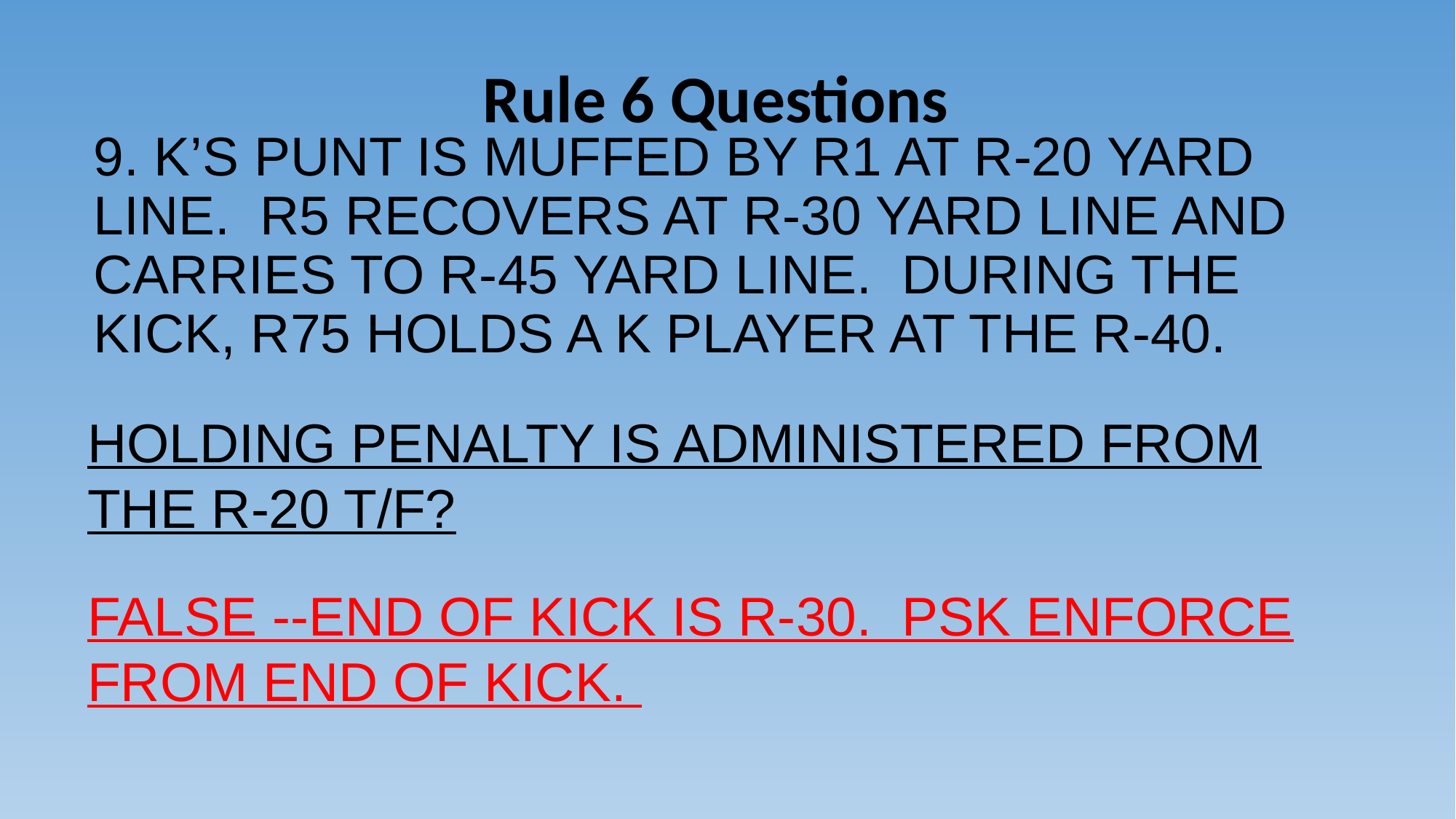

# Rule 6 Questions
9. K’S PUNT IS MUFFED BY R1 AT R-20 YARD LINE.  R5 RECOVERS AT R-30 YARD LINE AND CARRIES TO R-45 YARD LINE.  DURING THE KICK, R75 HOLDS A K PLAYER AT THE R-40.
HOLDING PENALTY IS ADMINISTERED FROM THE R-20 T/F?
FALSE --END OF KICK IS R-30.  PSK ENFORCE FROM END OF KICK.